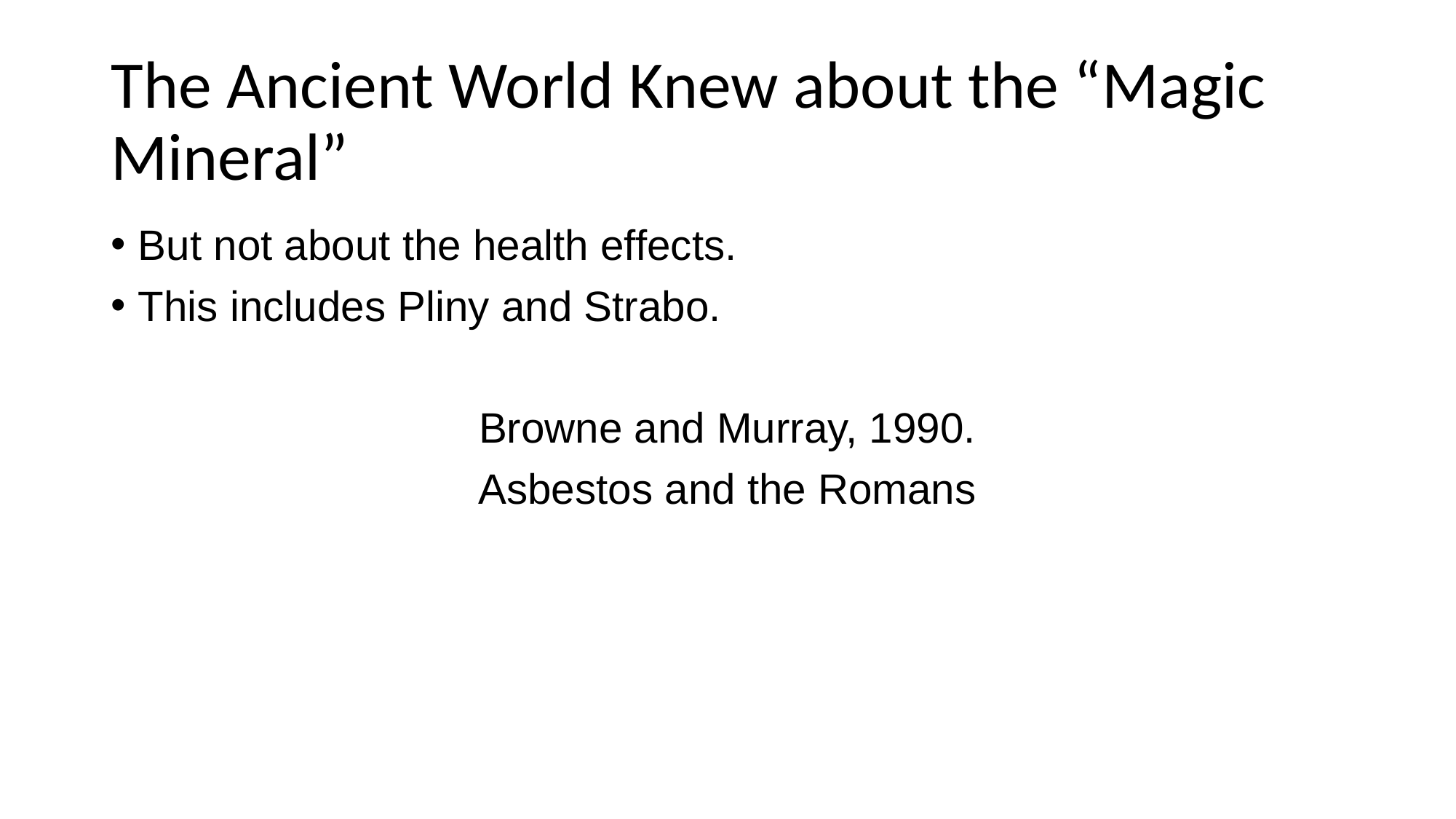

# The Ancient World Knew about the “Magic Mineral”
But not about the health effects.
This includes Pliny and Strabo.

Browne and Murray, 1990.
Asbestos and the Romans